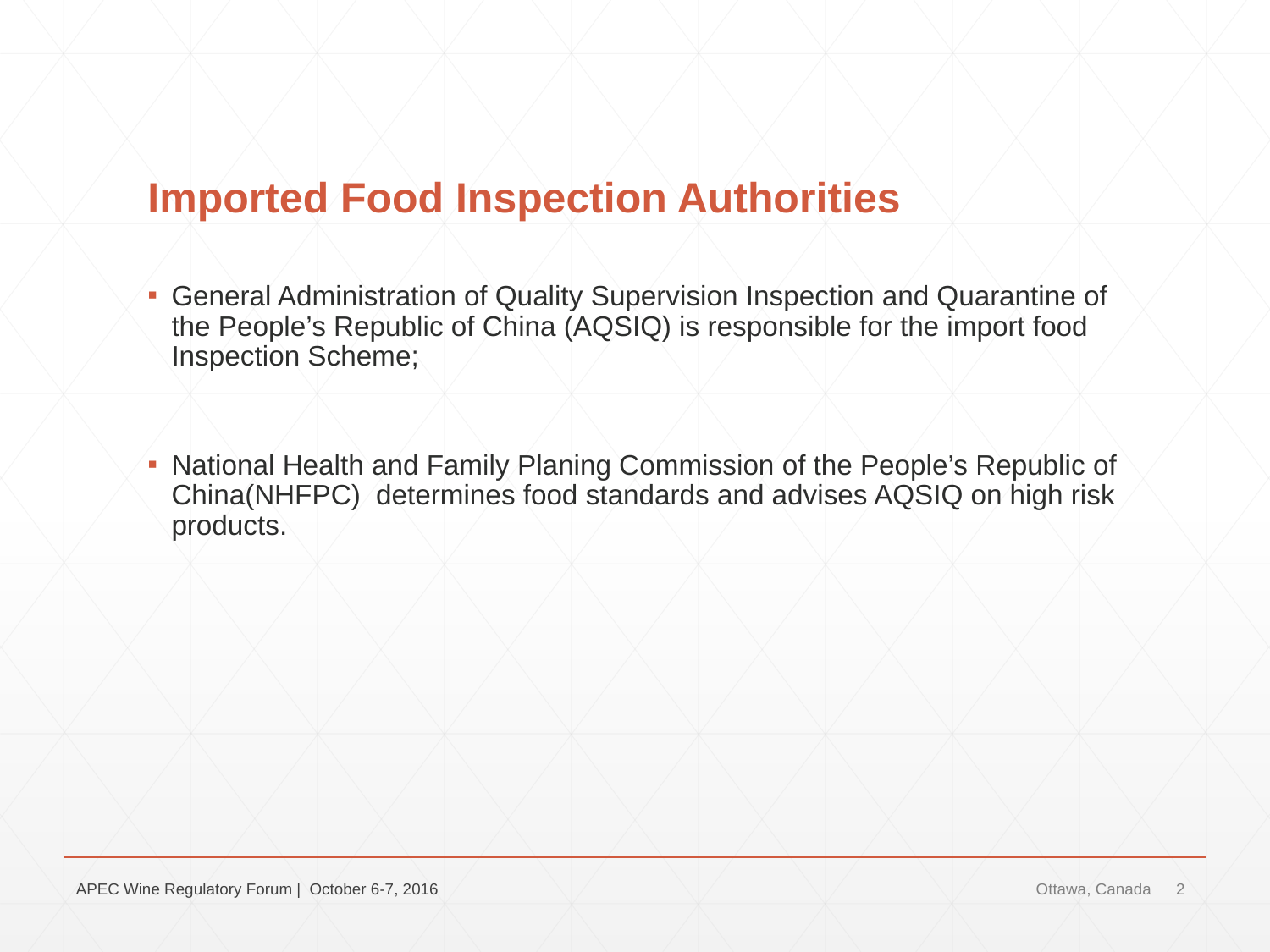

# Imported Food Inspection Authorities
General Administration of Quality Supervision Inspection and Quarantine of the People’s Republic of China (AQSIQ) is responsible for the import food  Inspection Scheme;

National Health and Family Planing Commission of the People’s Republic of China(NHFPC)  determines food standards and advises AQSIQ on high risk products.
APEC Wine Regulatory Forum |  October 6-7, 2016
Ottawa, Canada
2